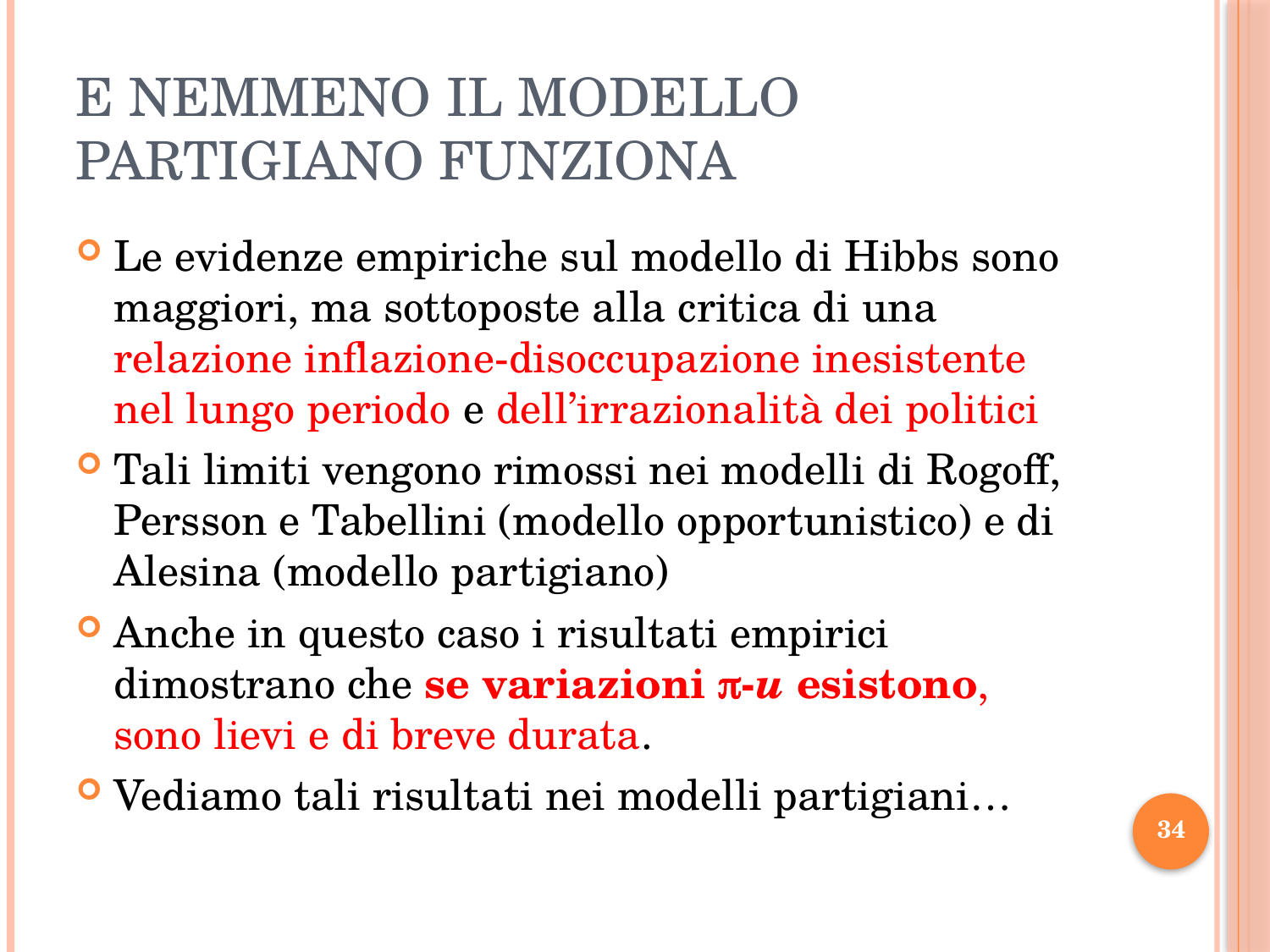

# E nemmeno il modello partigiano funziona
Le evidenze empiriche sul modello di Hibbs sono maggiori, ma sottoposte alla critica di una relazione inflazione-disoccupazione inesistente nel lungo periodo e dell’irrazionalità dei politici
Tali limiti vengono rimossi nei modelli di Rogoff, Persson e Tabellini (modello opportunistico) e di Alesina (modello partigiano)
Anche in questo caso i risultati empirici dimostrano che se variazioni π-u esistono, sono lievi e di breve durata.
Vediamo tali risultati nei modelli partigiani…
34